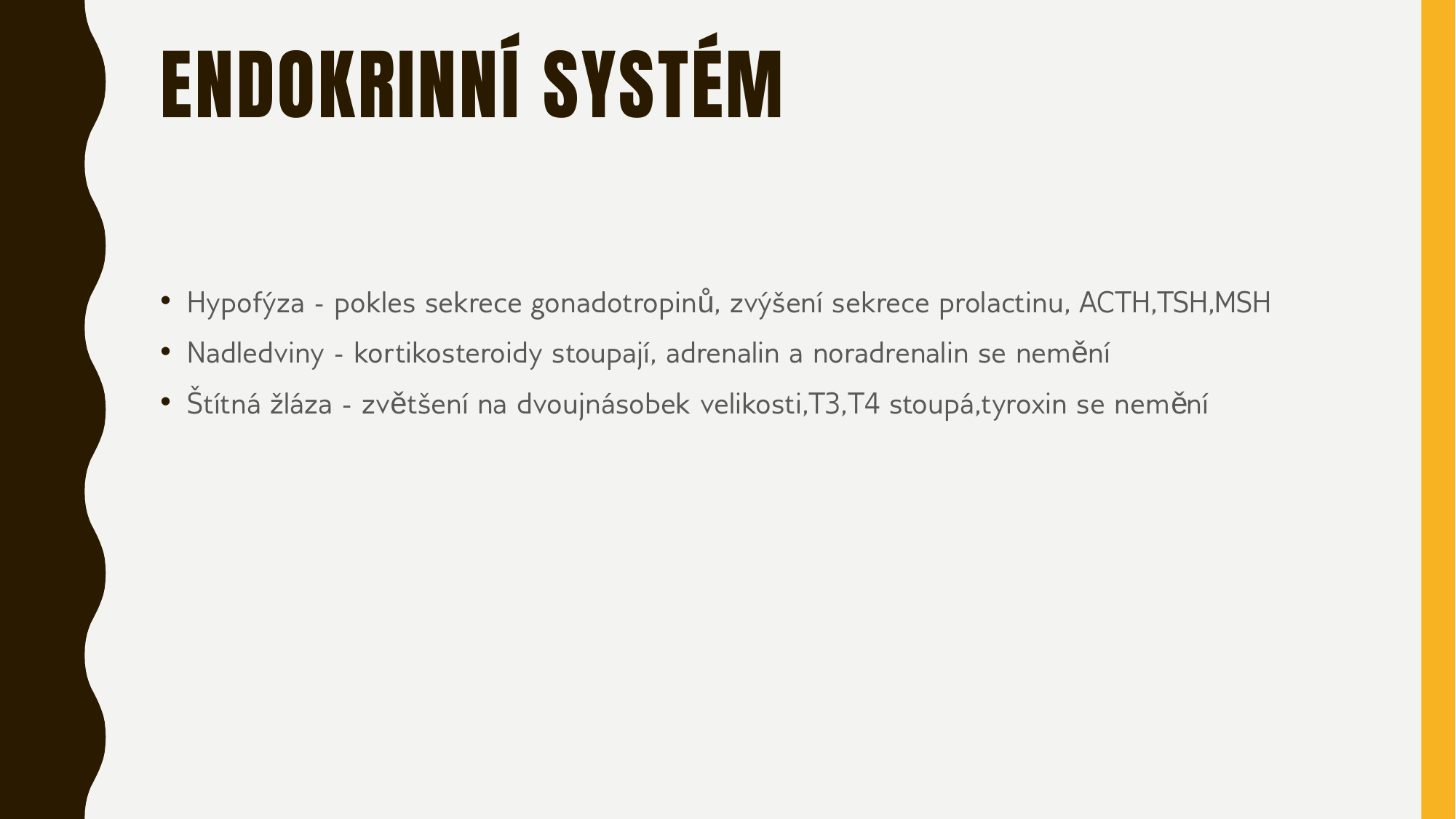

# Endokrinní systém
Hypofýza - pokles sekrece gonadotropinů, zvýšení sekrece prolactinu, ACTH,TSH,MSH
Nadledviny - kortikosteroidy stoupají, adrenalin a noradrenalin se nemění
Štítná žláza - zvětšení na dvoujnásobek velikosti,T3,T4 stoupá,tyroxin se nemění